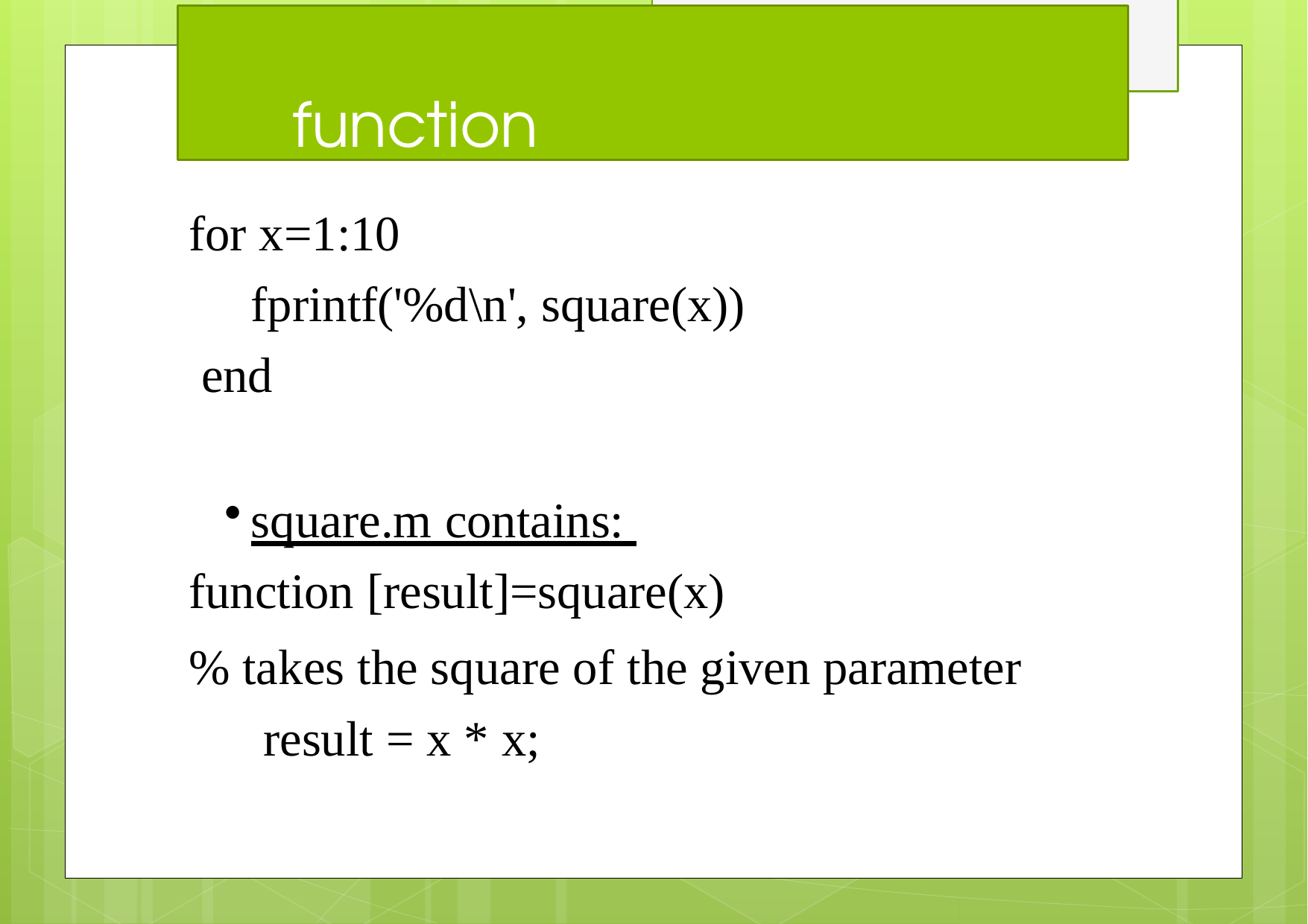

# function
for x=1:10
fprintf('%d\n', square(x))  end

square.m contains:  function [result]=square(x)
% takes the square of the given parameter  result = x * x;